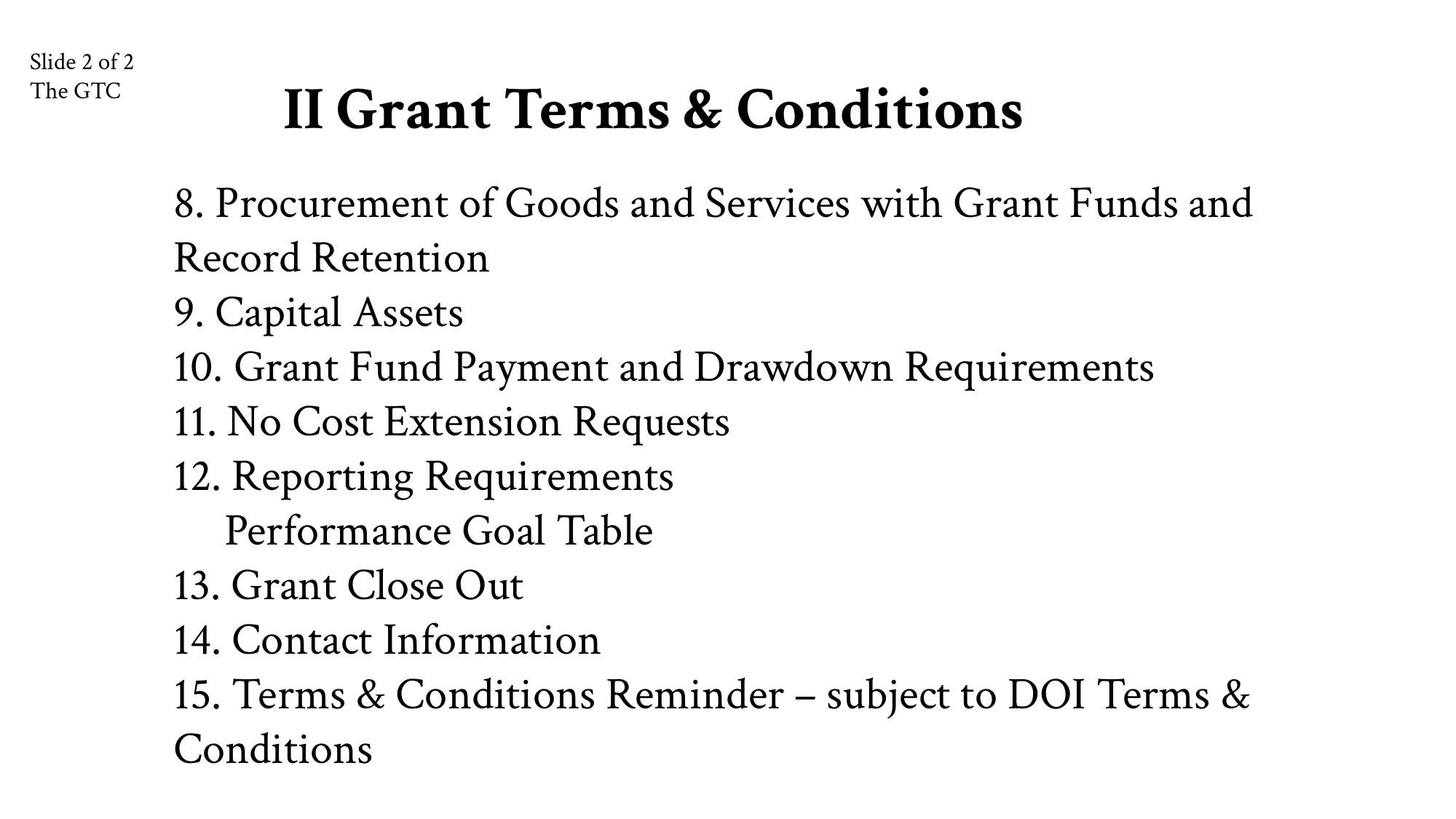

Slide 2 of 2
The GTC

II Grant Terms & Conditions

8. Procurement of Goods and Services with Grant Funds and Record Retention
9. Capital Assets
10. Grant Fund Payment and Drawdown Requirements
11. No Cost Extension Requests
12. Reporting Requirements
     Performance Goal Table
13. Grant Close Out
14. Contact Information
15. Terms & Conditions Reminder – subject to DOI Terms & Conditions